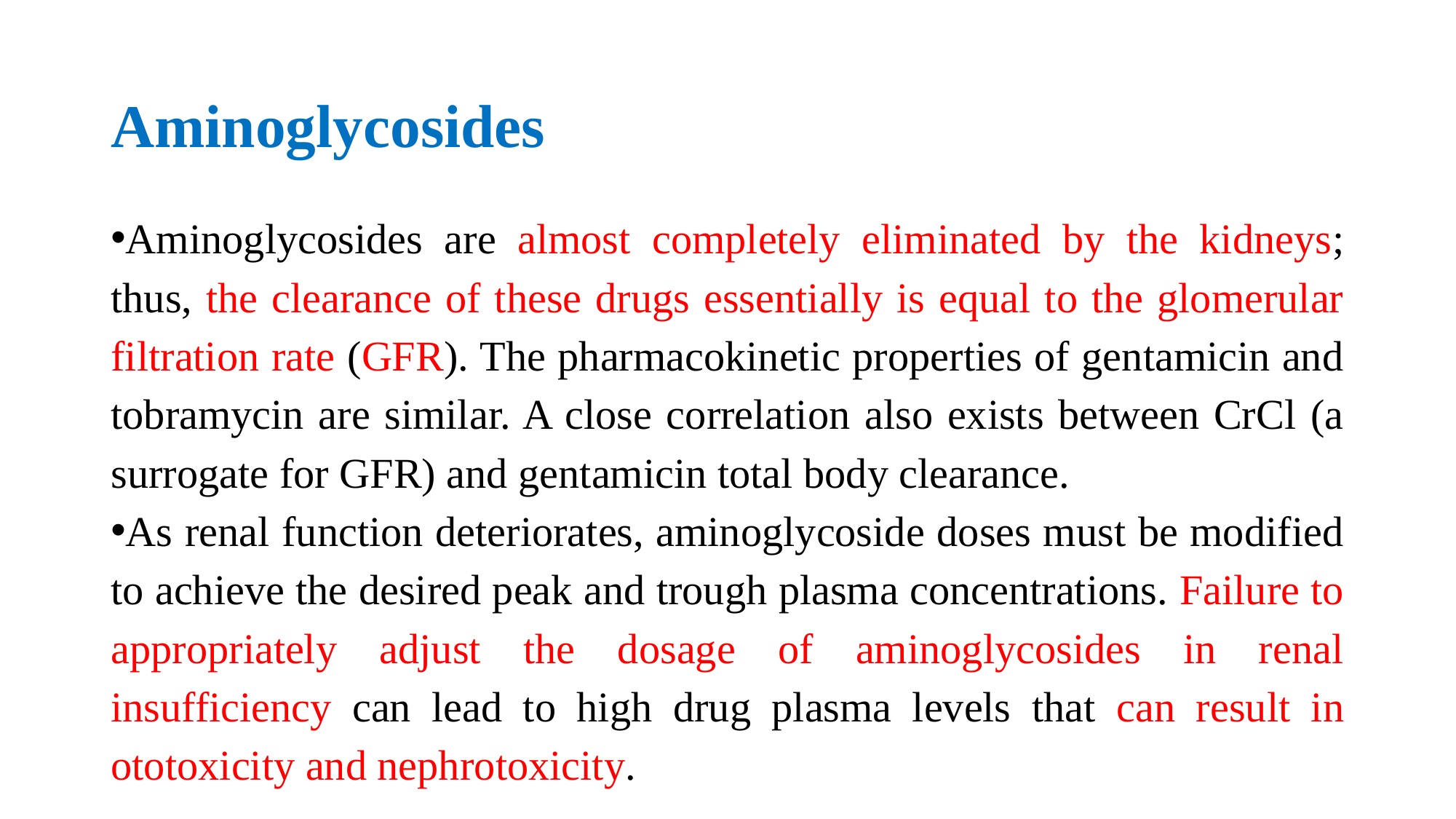

# Aminoglycosides
Aminoglycosides are almost completely eliminated by the kidneys; thus, the clearance of these drugs essentially is equal to the glomerular filtration rate (GFR). The pharmacokinetic properties of gentamicin and tobramycin are similar. A close correlation also exists between CrCl (a surrogate for GFR) and gentamicin total body clearance.
As renal function deteriorates, aminoglycoside doses must be modified to achieve the desired peak and trough plasma concentrations. Failure to appropriately adjust the dosage of aminoglycosides in renal insufficiency can lead to high drug plasma levels that can result in ototoxicity and nephrotoxicity.